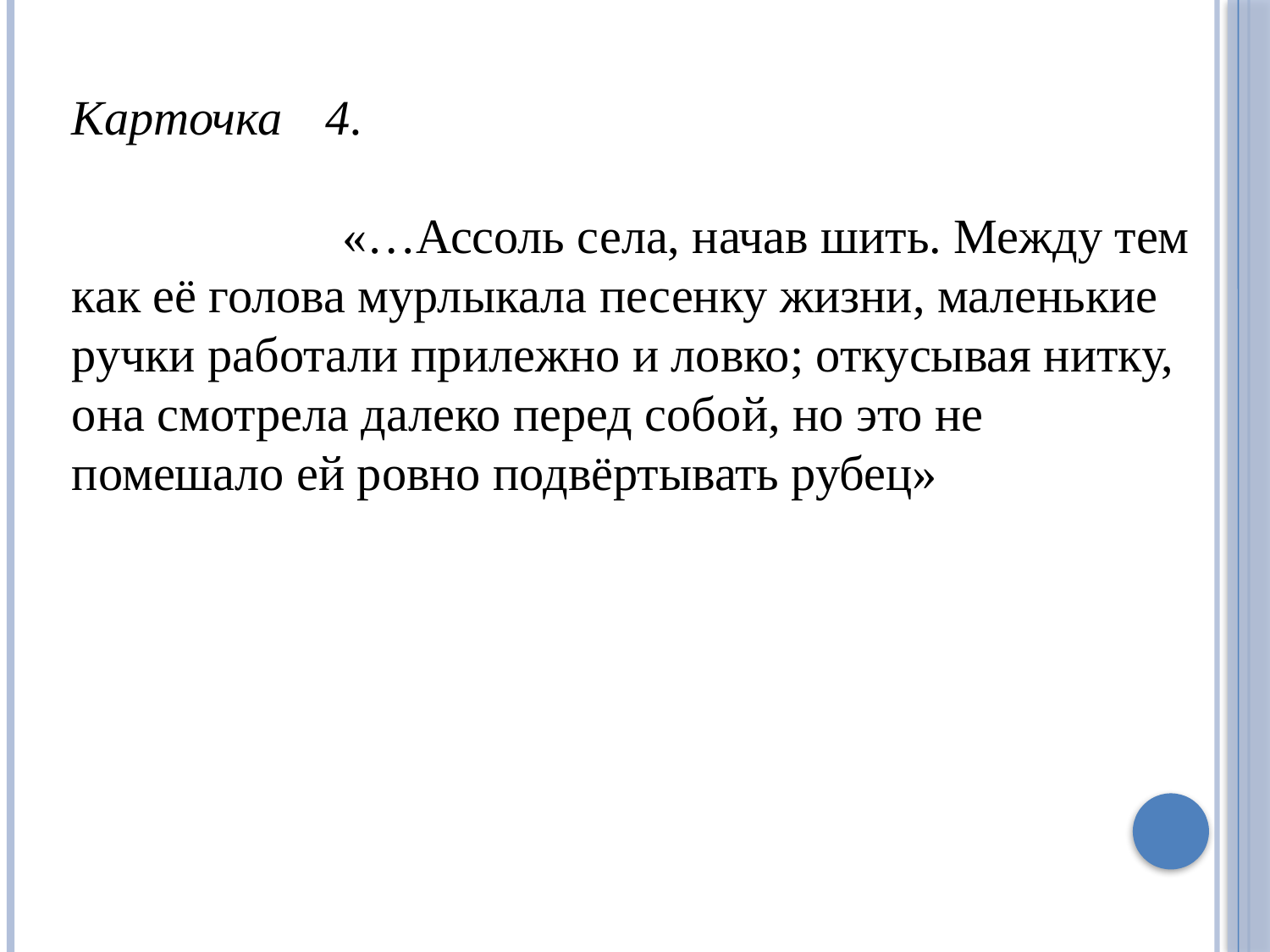

Карточка	4.
                                                                                                                  «…Ассоль села, начав шить. Между тем как её голова мурлыкала песенку жизни, маленькие ручки работали прилежно и ловко; откусывая нитку, она смотрела далеко перед собой, но это не помешало ей ровно подвёртывать рубец»